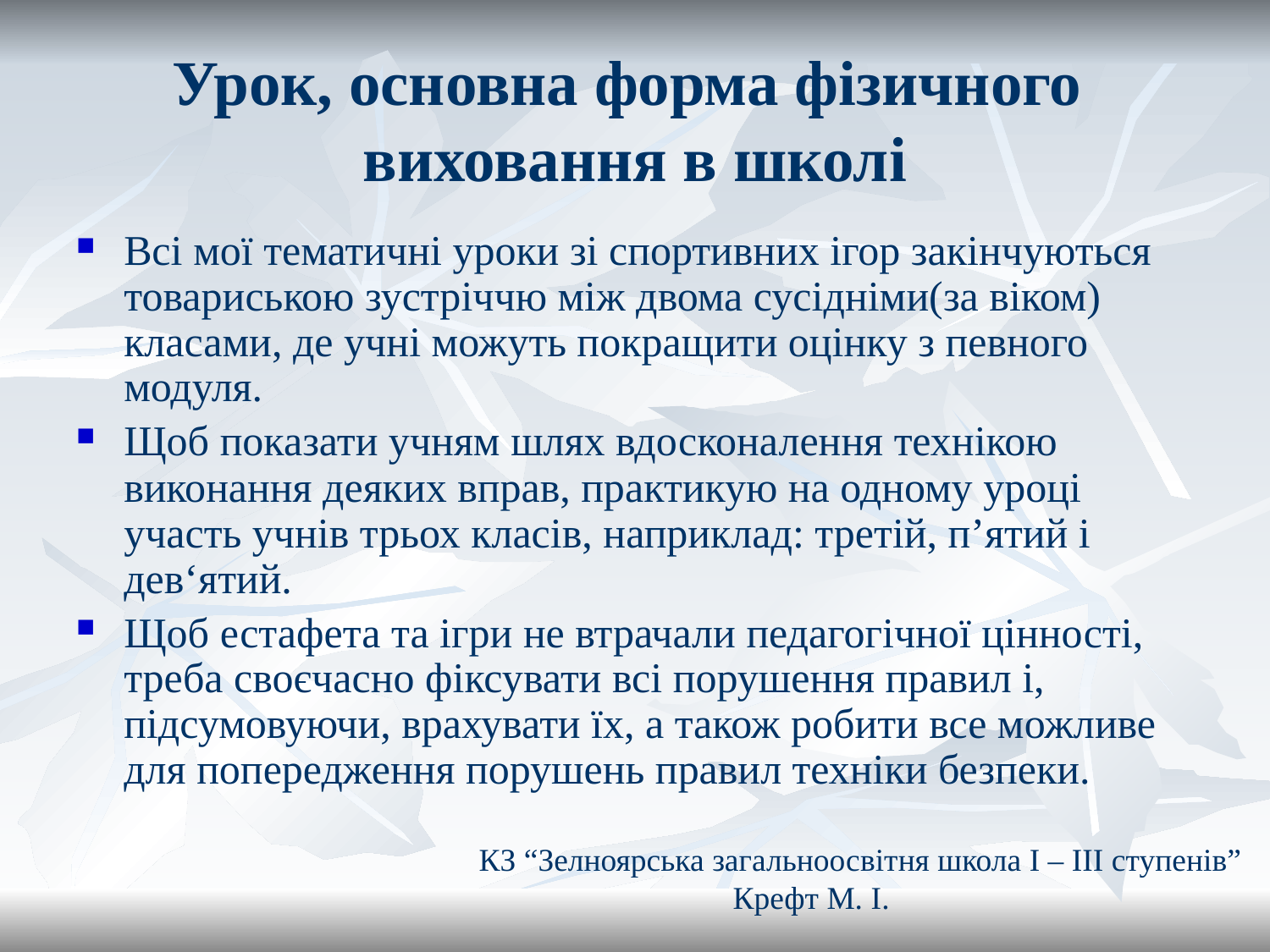

# Урок, основна форма фізичного  виховання в школі
Всі мої тематичні уроки зі спортивних ігор закінчуються товариською зустріччю між двома сусідніми(за віком) класами, де учні можуть покращити оцінку з певного модуля.
Щоб показати учням шлях вдосконалення технікою виконання деяких вправ, практикую на одному уроці участь учнів трьох класів, наприклад: третій, п’ятий і дев‘ятий.
Щоб естафета та ігри не втрачали педагогічної цінності, треба своєчасно фіксувати всі порушення правил і, підсумовуючи, врахувати їх, а також робити все можливе для попередження порушень правил техніки безпеки.
КЗ “Зелноярська загальноосвітня школа І – ІІІ ступенів”
		Крефт М. І.